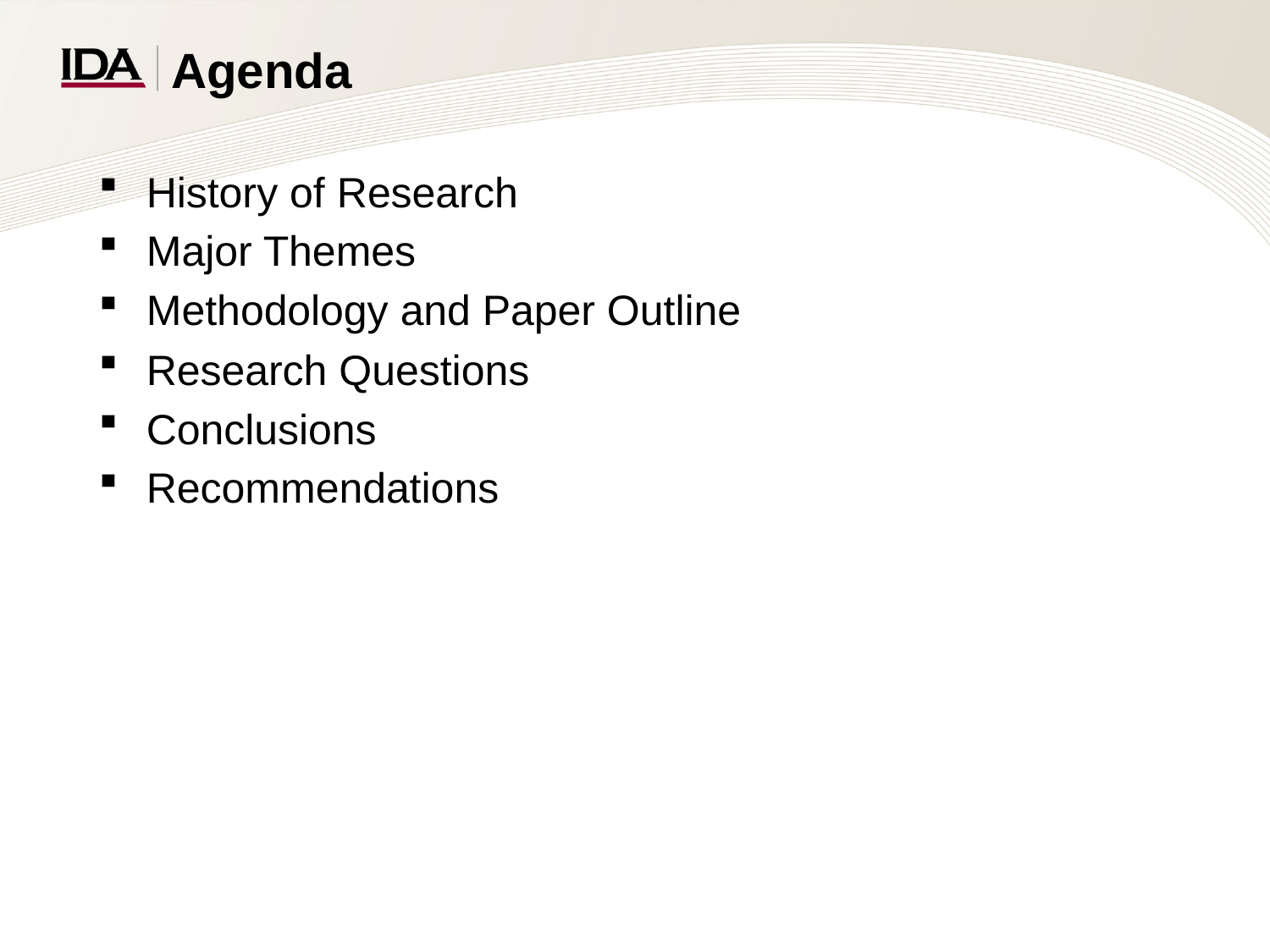

# Agenda
History of Research
Major Themes
Methodology and Paper Outline
Research Questions
Conclusions
Recommendations